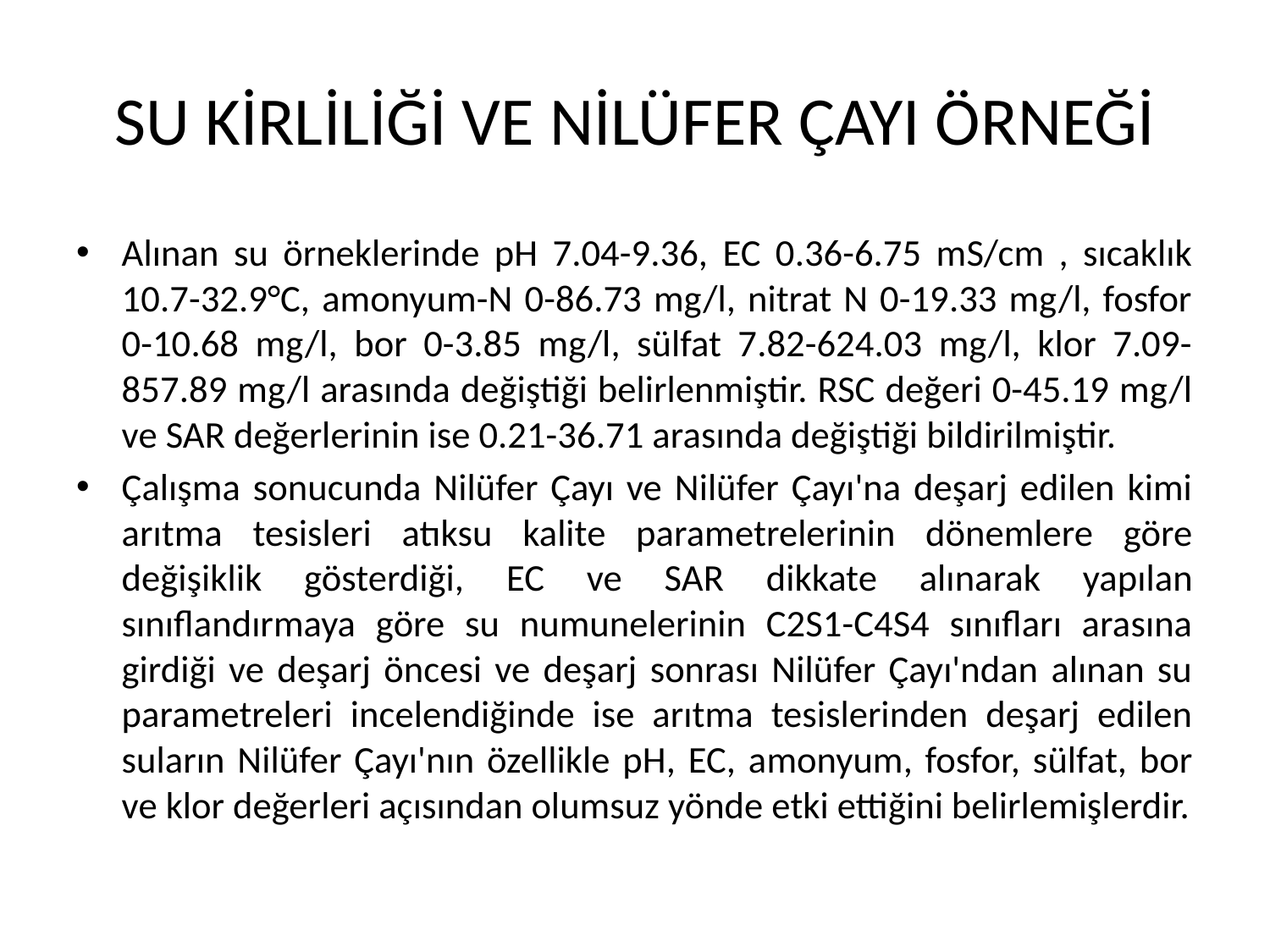

# SU KİRLİLİĞİ VE NİLÜFER ÇAYI ÖRNEĞİ
Alınan su örneklerinde pH 7.04-9.36, EC 0.36-6.75 mS/cm , sıcaklık 10.7-32.9°C, amonyum-N 0-86.73 mg/l, nitrat N 0-19.33 mg/l, fosfor 0-10.68 mg/l, bor 0-3.85 mg/l, sülfat 7.82-624.03 mg/l, klor 7.09-857.89 mg/l arasında değiştiği belirlenmiştir. RSC değeri 0-45.19 mg/l ve SAR değerlerinin ise 0.21-36.71 arasında değiştiği bildirilmiştir.
Çalışma sonucunda Nilüfer Çayı ve Nilüfer Çayı'na deşarj edilen kimi arıtma tesisleri atıksu kalite parametrelerinin dönemlere göre değişiklik gösterdiği, EC ve SAR dikkate alınarak yapılan sınıflandırmaya göre su numunelerinin C2S1-C4S4 sınıfları arasına girdiği ve deşarj öncesi ve deşarj sonrası Nilüfer Çayı'ndan alınan su parametreleri incelendiğinde ise arıtma tesislerinden deşarj edilen suların Nilüfer Çayı'nın özellikle pH, EC, amonyum, fosfor, sülfat, bor ve klor değerleri açısından olumsuz yönde etki ettiğini belirlemişlerdir.